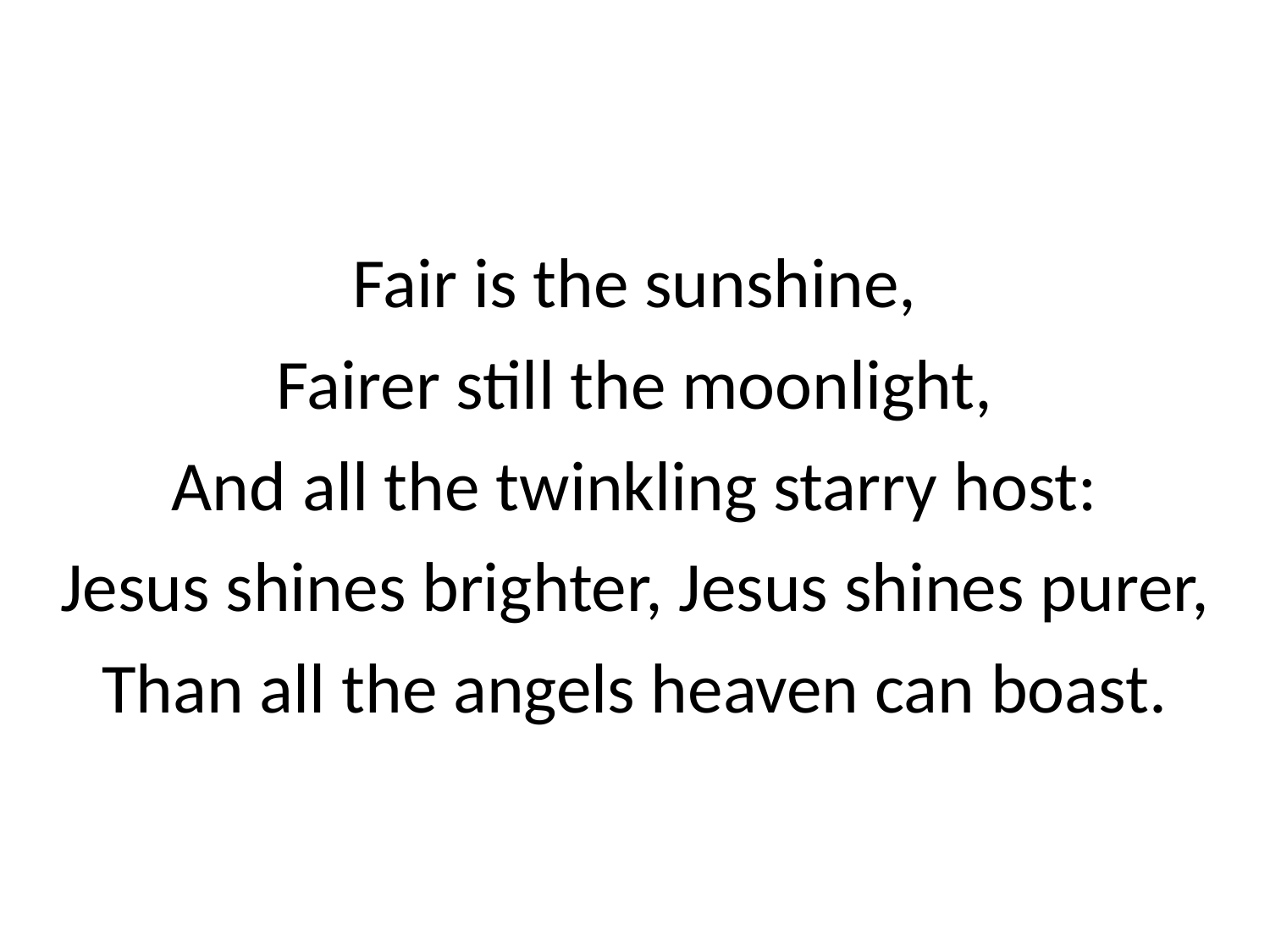

Fair is the sunshine,
Fairer still the moonlight,
And all the twinkling starry host:
Jesus shines brighter, Jesus shines purer,
Than all the angels heaven can boast.